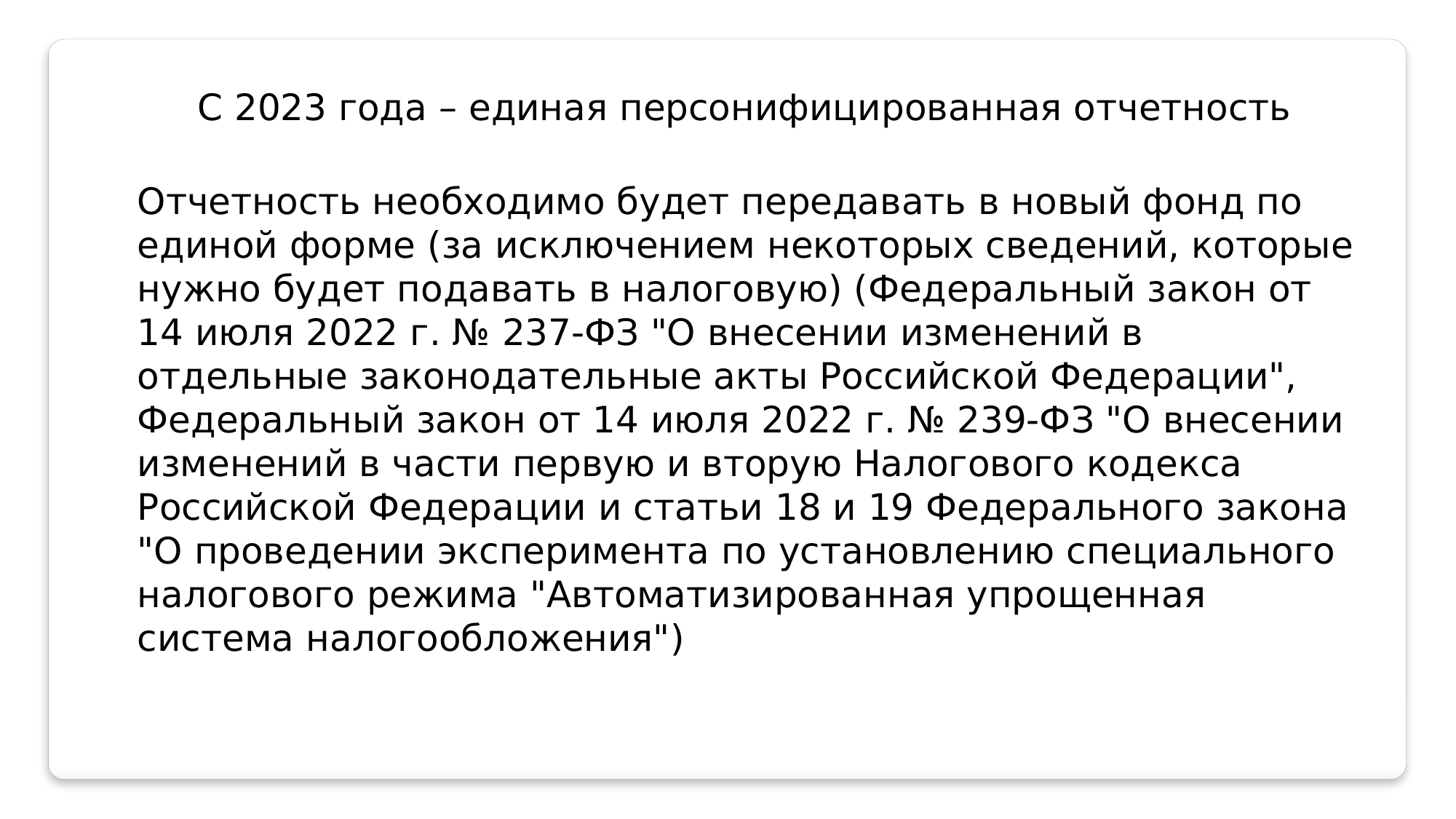

С 2023 года – единая персонифицированная отчетность
Отчетность необходимо будет передавать в новый фонд по единой форме (за исключением некоторых сведений, которые нужно будет подавать в налоговую) (Федеральный закон от 14 июля 2022 г. № 237-ФЗ "О внесении изменений в отдельные законодательные акты Российской Федерации", Федеральный закон от 14 июля 2022 г. № 239-ФЗ "О внесении изменений в части первую и вторую Налогового кодекса Российской Федерации и статьи 18 и 19 Федерального закона "О проведении эксперимента по установлению специального налогового режима "Автоматизированная упрощенная система налогообложения")